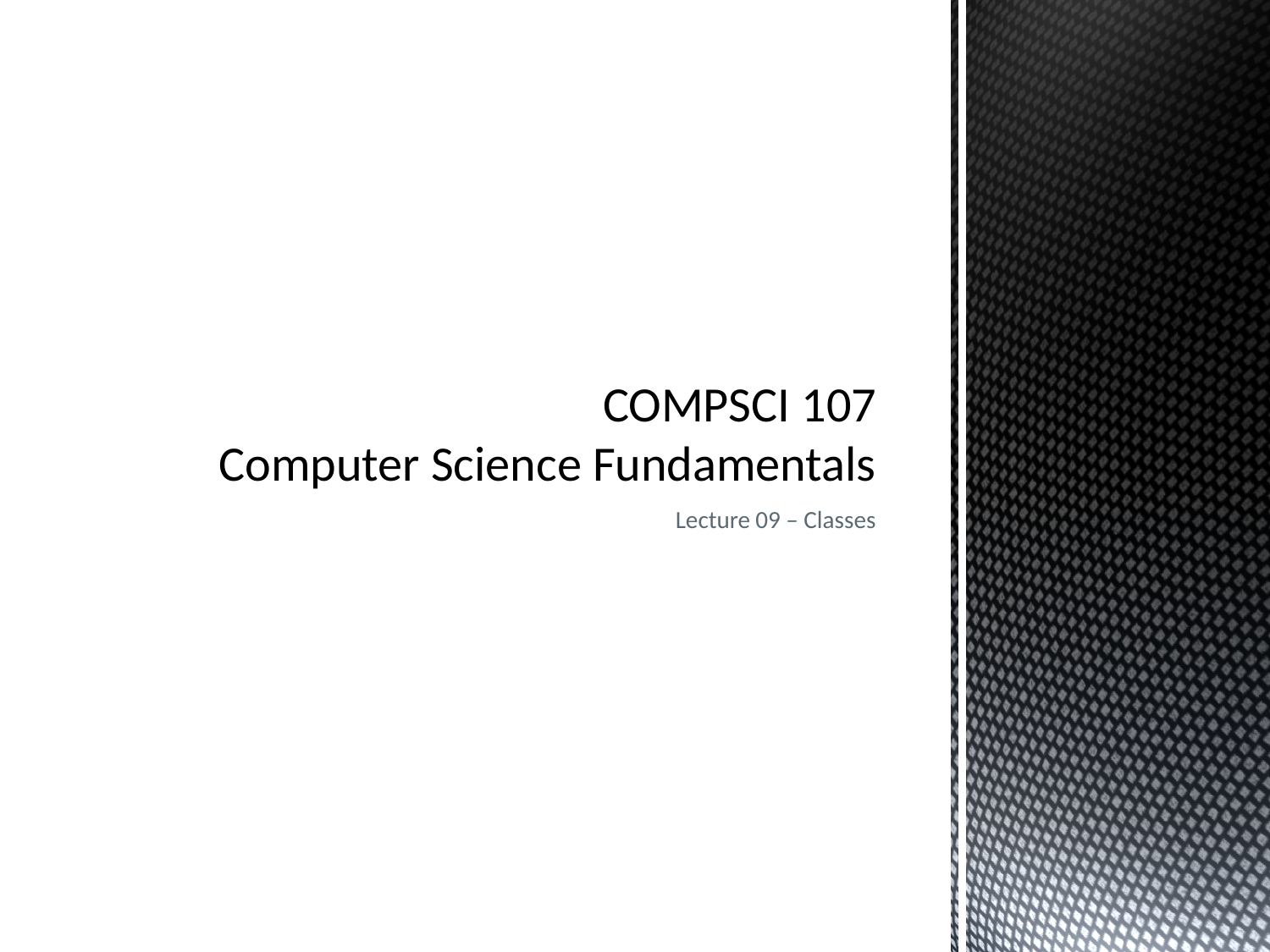

# COMPSCI 107 Computer Science Fundamentals
Lecture 09 – Classes